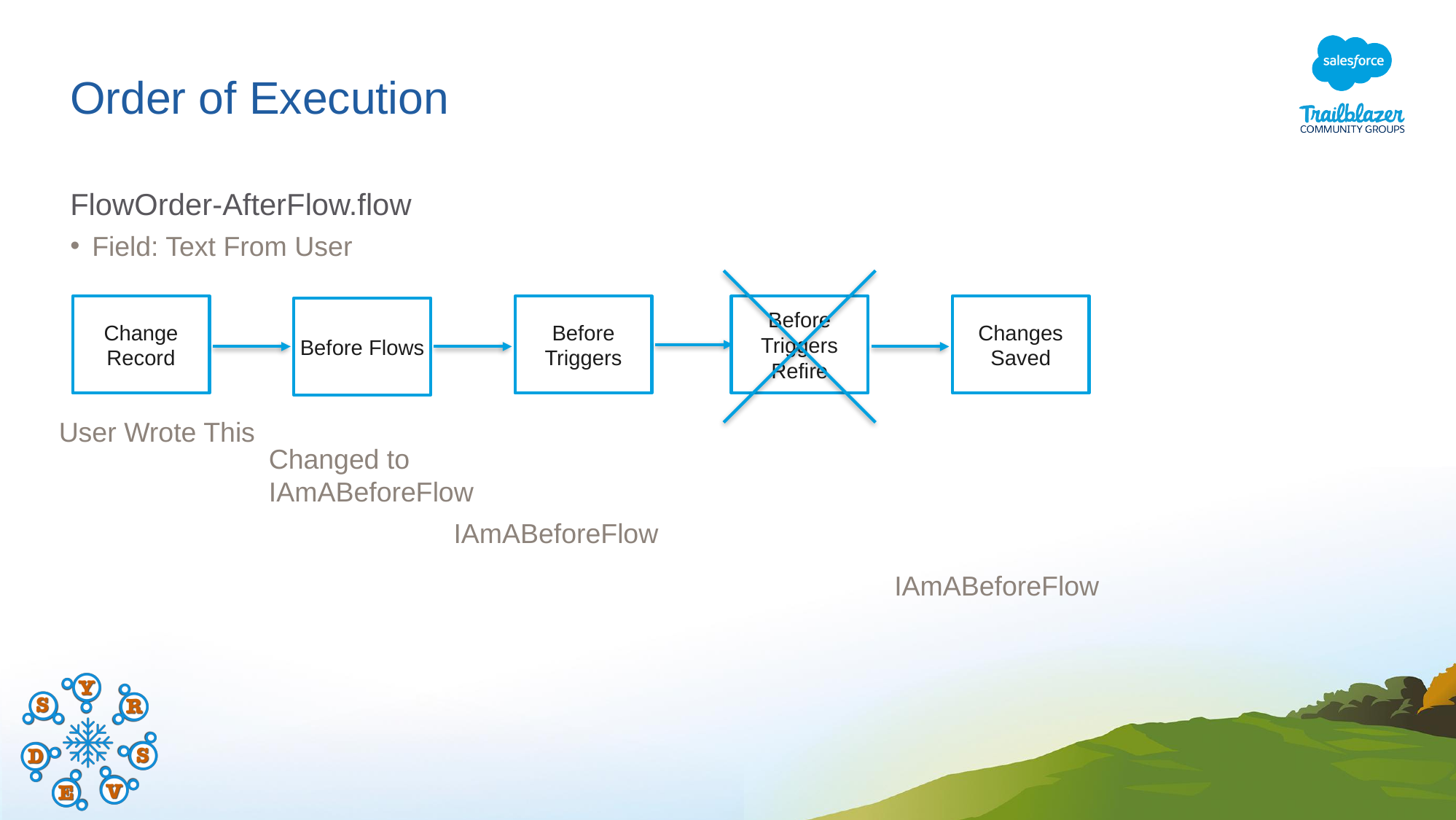

# Order of Execution
FlowOrder-AfterFlow.flow
Field: Text From User

Change Record
Before Triggers
Before Triggers Refire
Changes Saved
Before Flows

User Wrote This
Changed to
IAmABeforeFlow
IAmABeforeFlow
IAmABeforeFlow